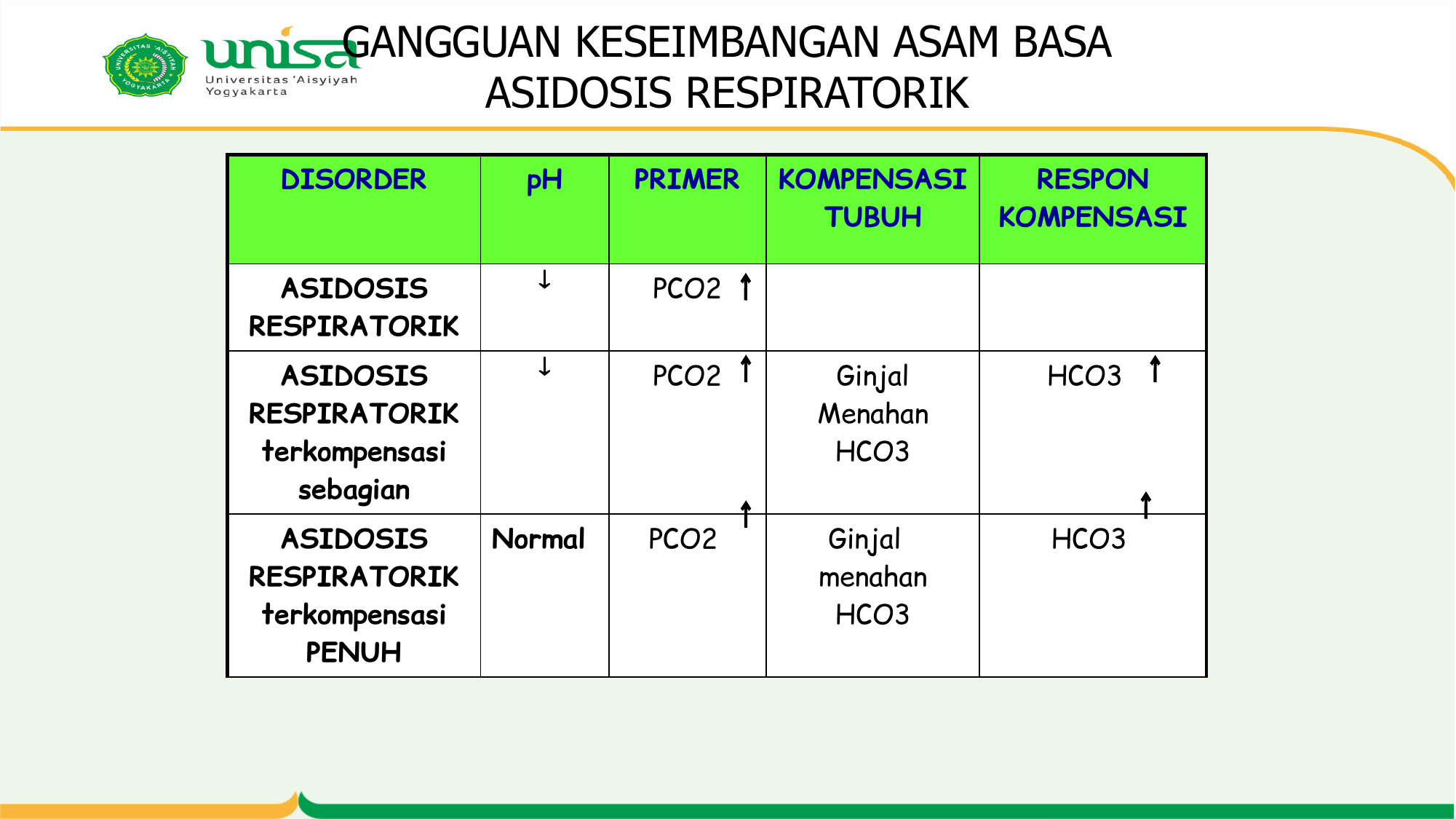

14
# GANGGUAN KESEIMBANGAN ASAM BASA ASIDOSIS RESPIRATORIK
| DISORDER | pH | PRIMER | KOMPENSASI TUBUH | RESPON KOMPENSASI |
| --- | --- | --- | --- | --- |
| ASIDOSIS RESPIRATORIK | ↓ | PCO2 |  |  |
| ASIDOSIS RESPIRATORIK terkompensasi sebagian | ↓ | PCO2 | Ginjal Menahan HCO3 | HCO3 |
| ASIDOSIS RESPIRATORIK terkompensasi PENUH | Normal | PCO2 | Ginjal menahan HCO3 | HCO3 |